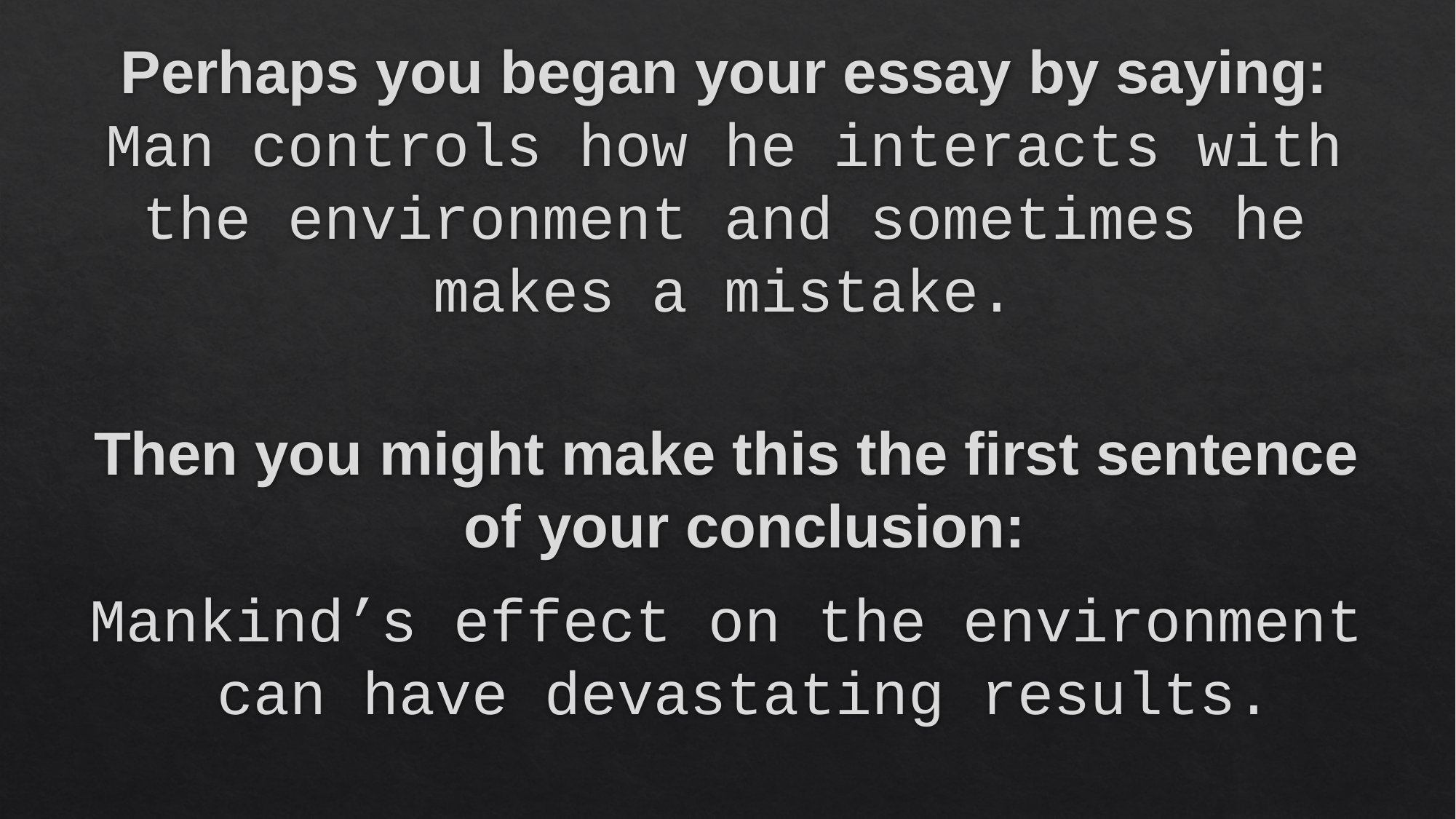

Perhaps you began your essay by saying:
Man controls how he interacts with the environment and sometimes he makes a mistake.

Then you might make this the first sentence of your conclusion:
Mankind’s effect on the environment can have devastating results.